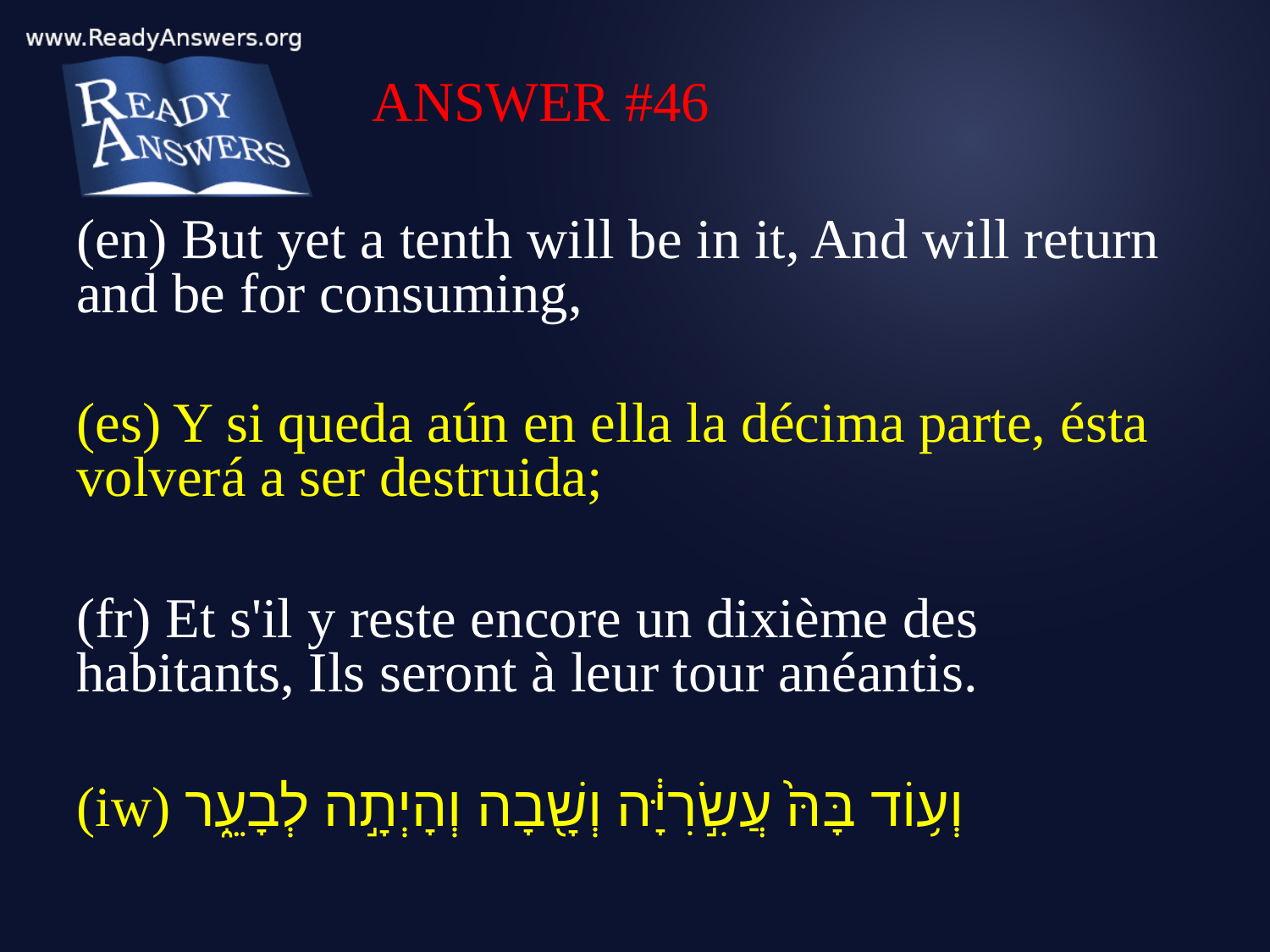

ANSWER #46
(en) But yet a tenth will be in it, And will return and be for consuming,
(es) Y si queda aún en ella la décima parte, ésta volverá a ser destruida;
(fr) Et s'il y reste encore un dixième des habitants, Ils seront à leur tour anéantis.
(iw) וְע֥וֹד בָּהּ֙ עֲשִׂ֣רִיָּ֔ה וְשָׁ֖בָה וְהָיְתָ֣ה לְבָעֵ֑ר